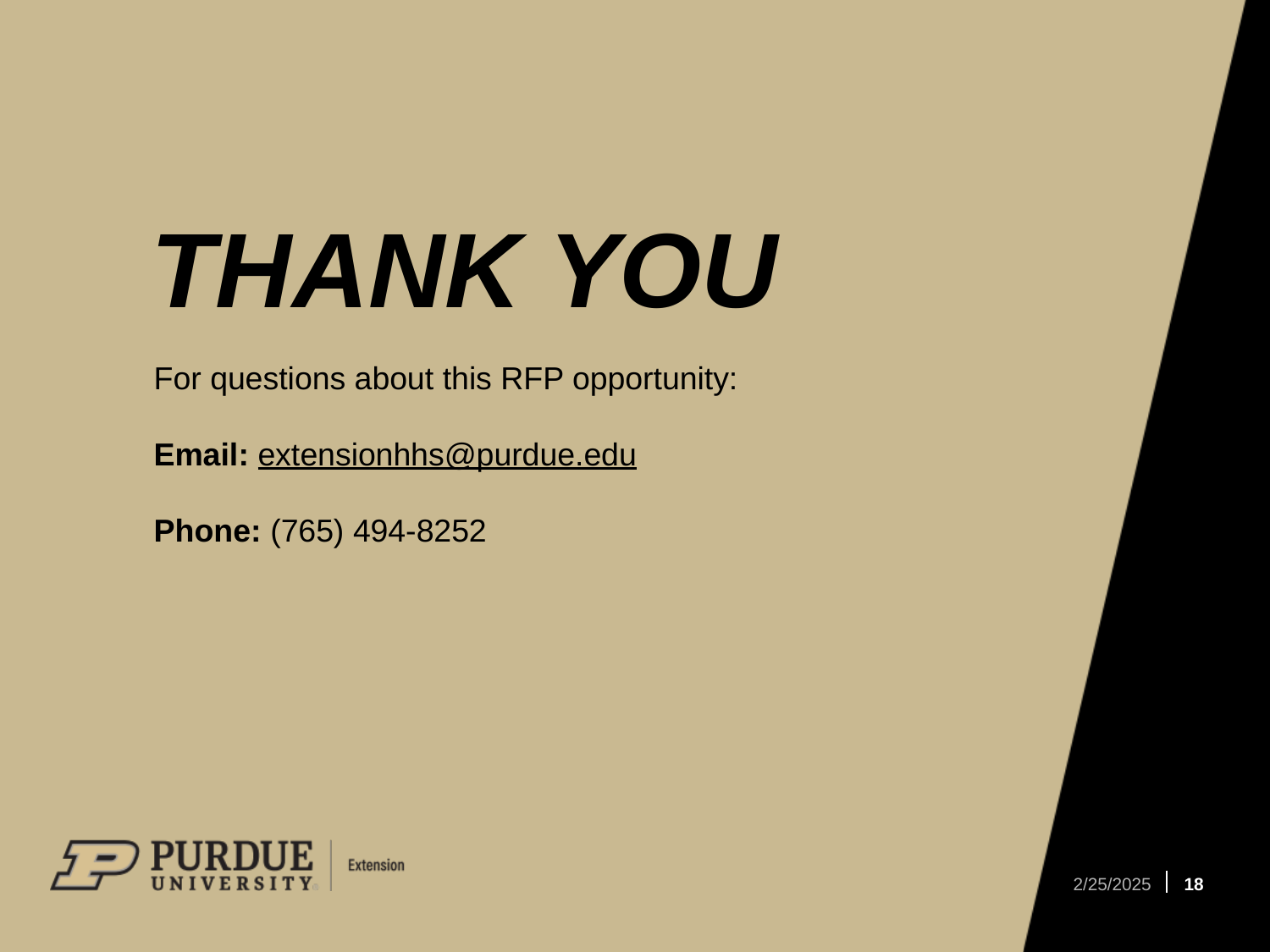

# Thank You
For questions about this RFP opportunity:

Email: extensionhhs@purdue.edu

Phone: (765) 494-8252
18
2/25/2025